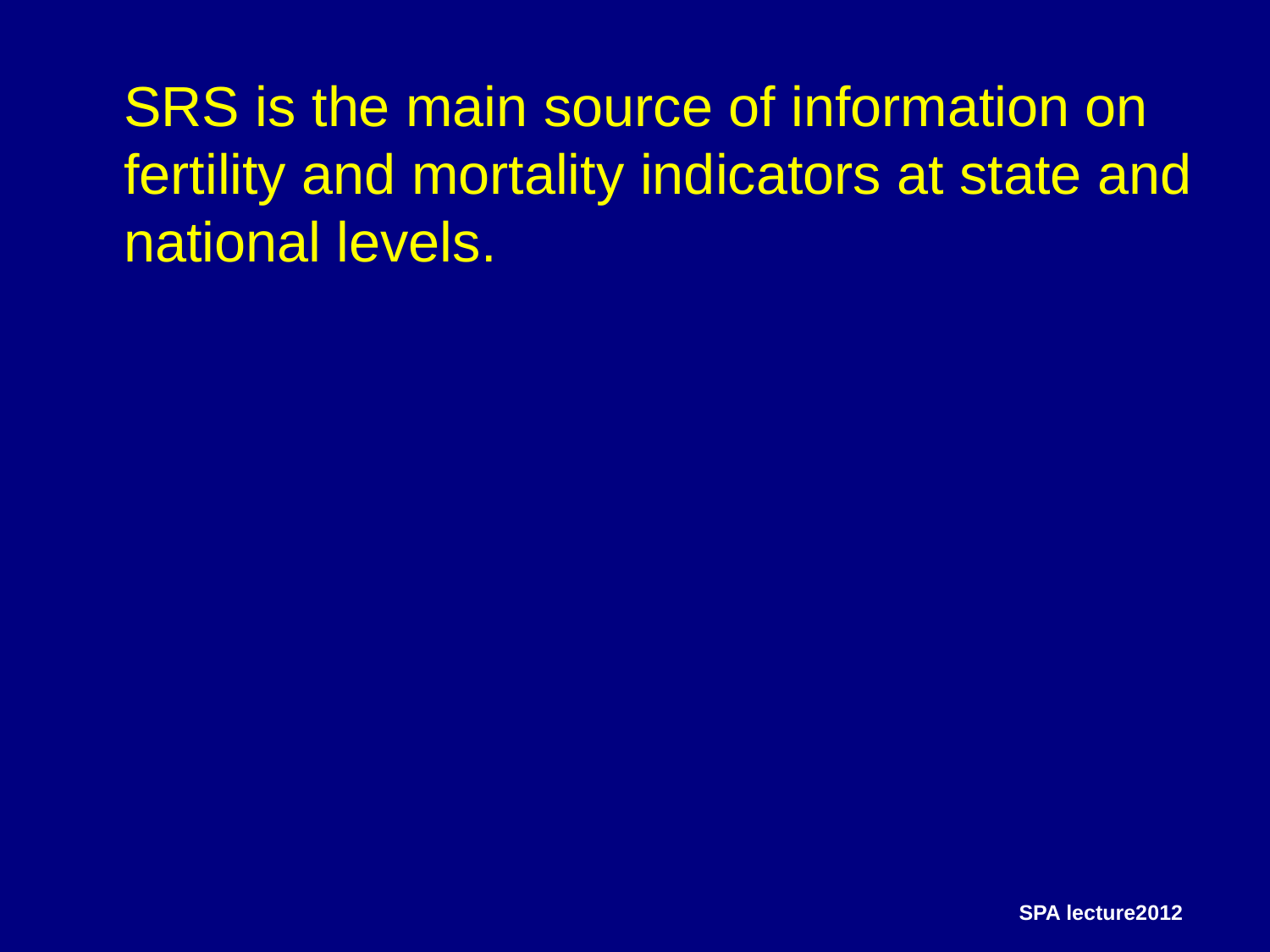

SRS is the main source of information on fertility and mortality indicators at state and national levels.
SPA lecture2012